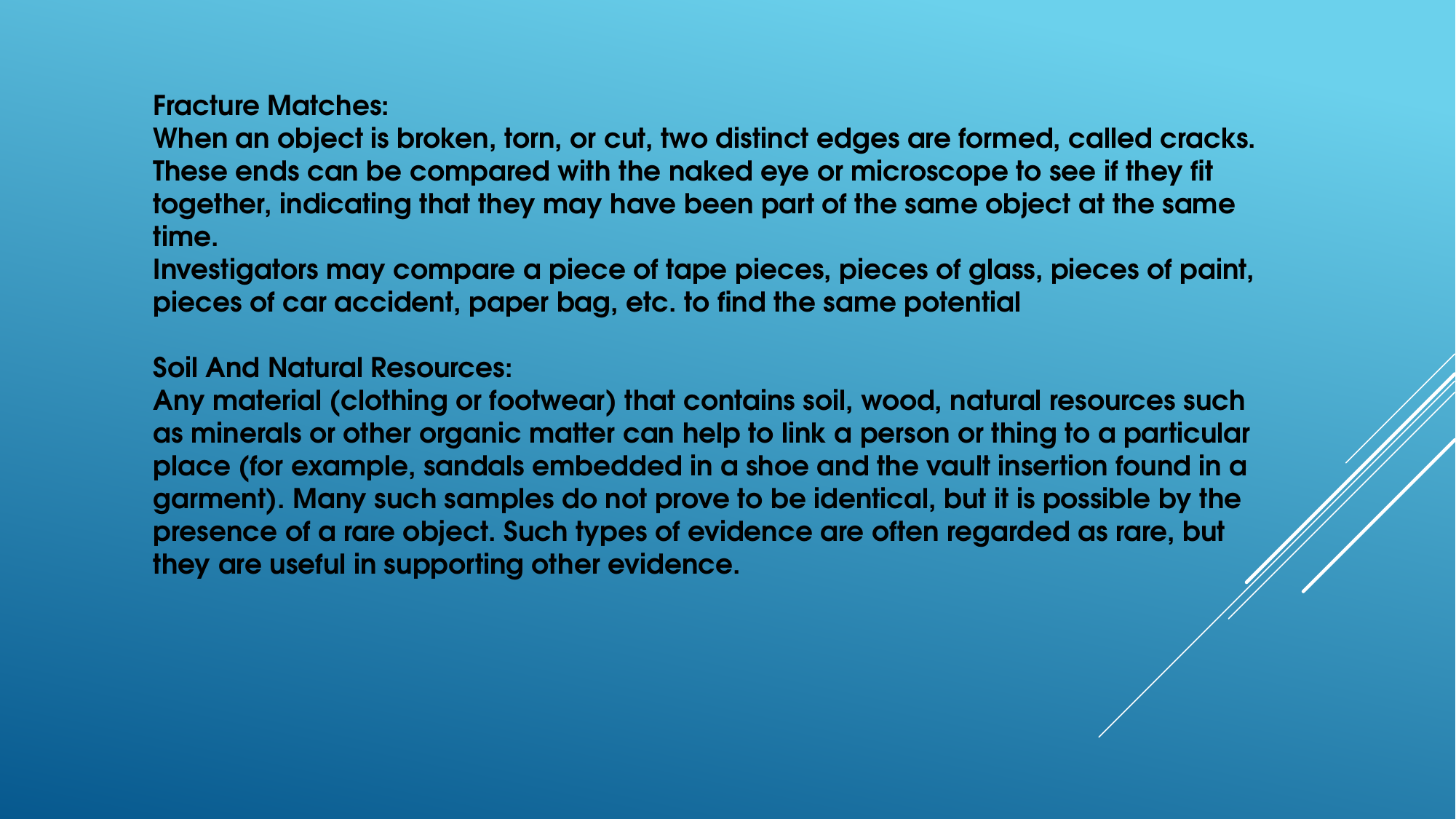

Fracture Matches:
When an object is broken, torn, or cut, two distinct edges are formed, called cracks.
These ends can be compared with the naked eye or microscope to see if they fit together, indicating that they may have been part of the same object at the same time.
Investigators may compare a piece of tape pieces, pieces of glass, pieces of paint, pieces of car accident, paper bag, etc. to find the same potential
Soil And Natural Resources:
Any material (clothing or footwear) that contains soil, wood, natural resources such as minerals or other organic matter can help to link a person or thing to a particular place (for example, sandals embedded in a shoe and the vault insertion found in a garment). Many such samples do not prove to be identical, but it is possible by the presence of a rare object. Such types of evidence are often regarded as rare, but they are useful in supporting other evidence.